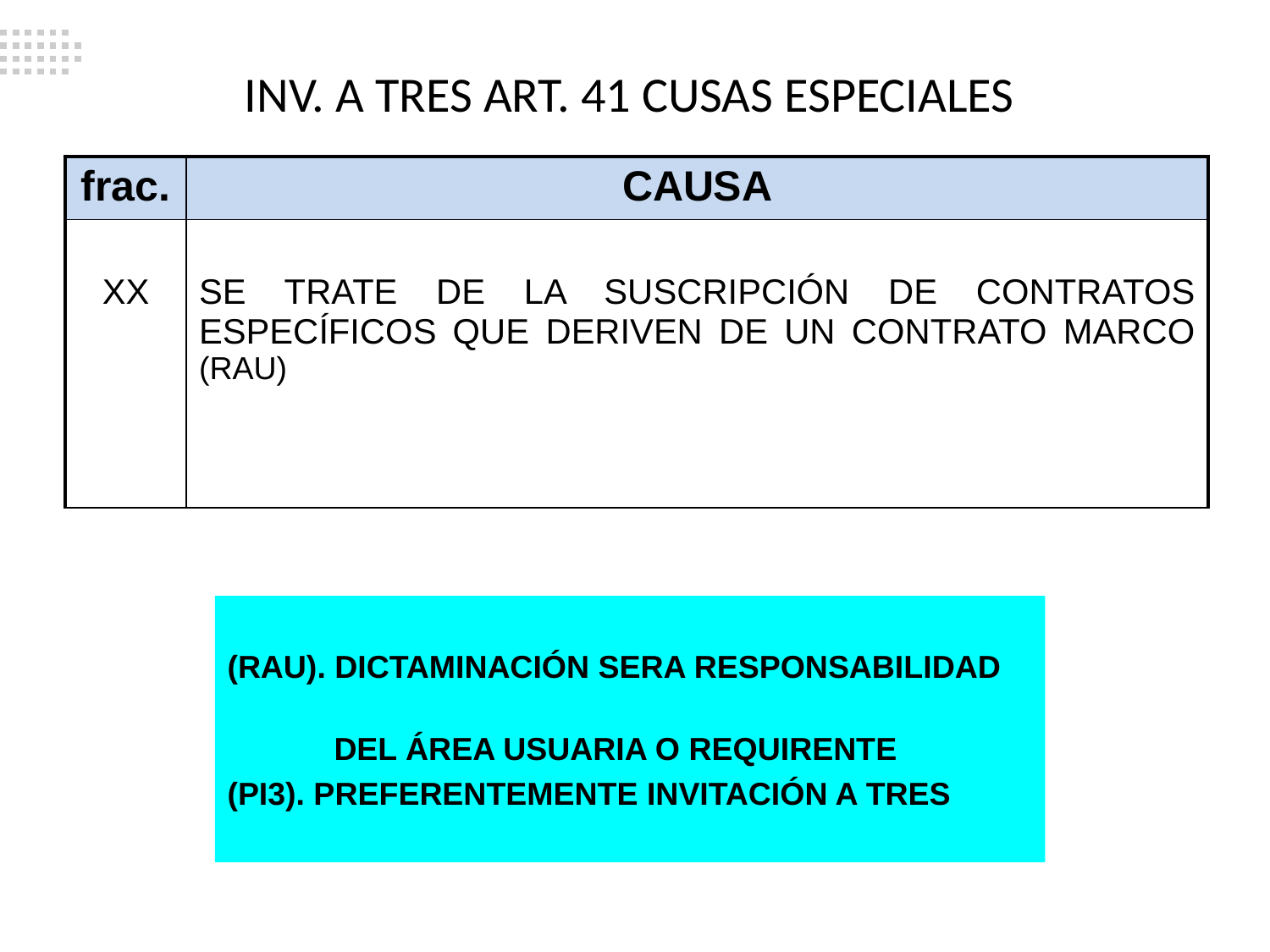

INV. A TRES ART. 41 CUSAS ESPECIALES
| frac. | CAUSA |
| --- | --- |
| XX | SE TRATE DE LA SUSCRIPCIÓN DE CONTRATOS ESPECÍFICOS QUE DERIVEN DE UN CONTRATO MARCO (RAU) |

(RAU). DICTAMINACIÓN SERA RESPONSABILIDAD
            DEL ÁREA USUARIA O REQUIRENTE
(PI3). PREFERENTEMENTE INVITACIÓN A TRES